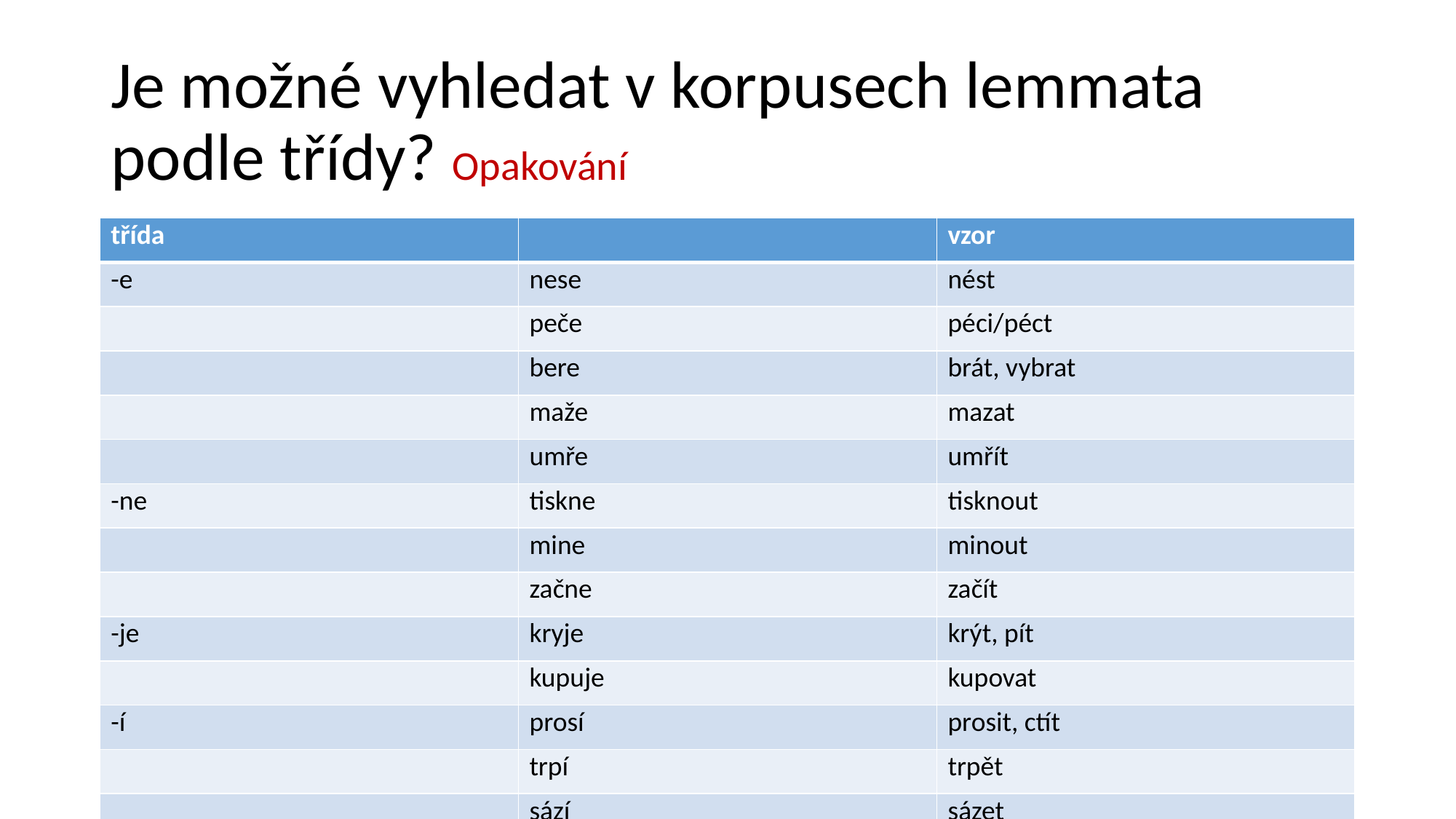

# Je možné vyhledat v korpusech lemmata podle třídy? Opakování
| třída |  | vzor |
| --- | --- | --- |
| -e | nese | nést |
|  | peče | péci/péct |
|  | bere | brát, vybrat |
|  | maže | mazat |
|  | umře | umřít |
| -ne | tiskne | tisknout |
|  | mine | minout |
|  | začne | začít |
| -je | kryje | krýt, pít |
|  | kupuje | kupovat |
| -í | prosí | prosit, ctít |
|  | trpí | trpět |
|  | sází | sázet |
| -á | dělá | dělat, tkát |